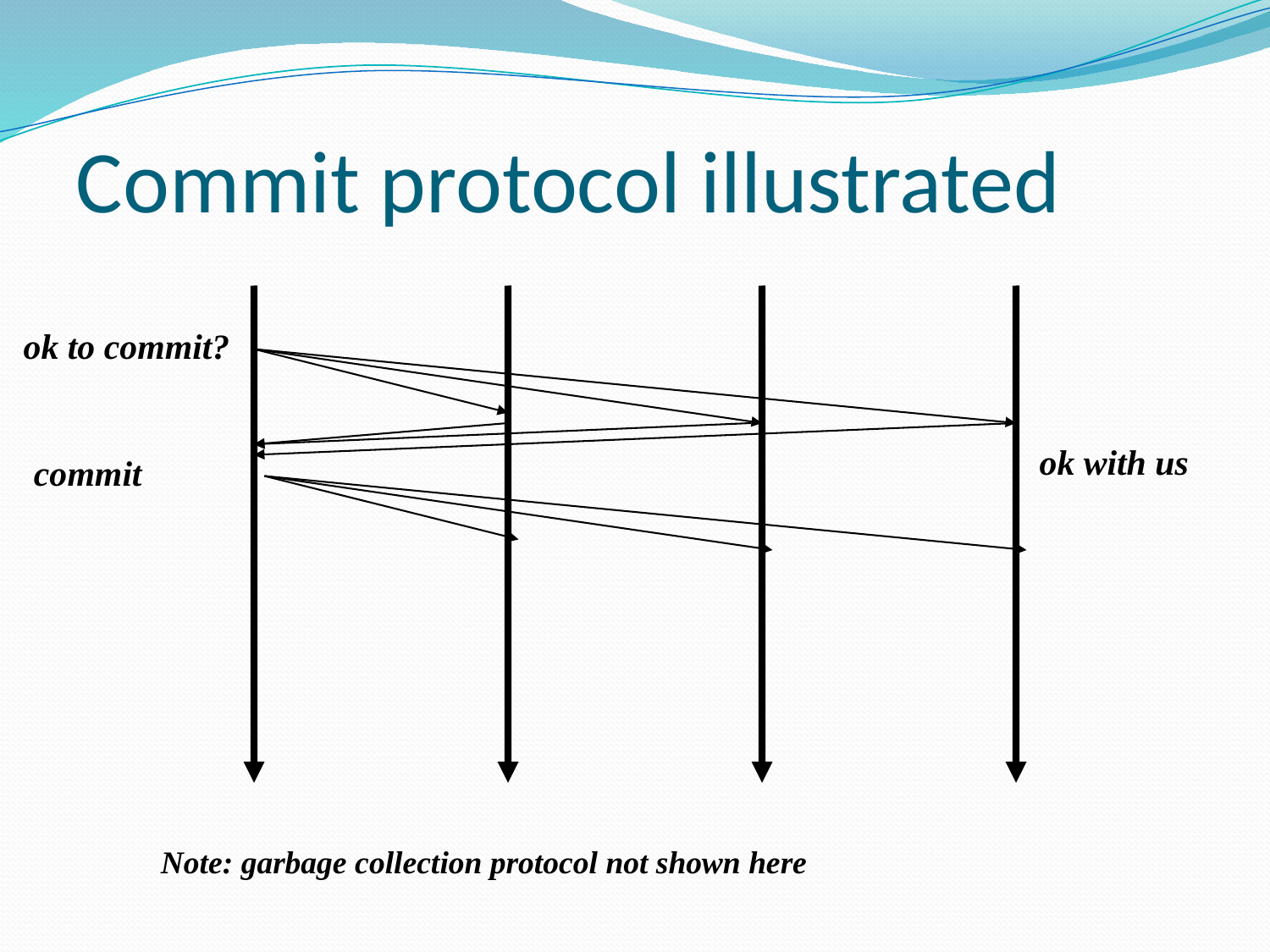

# Commit protocol illustrated

ok to commit?

ok with us
commit

Note: garbage collection protocol not shown here